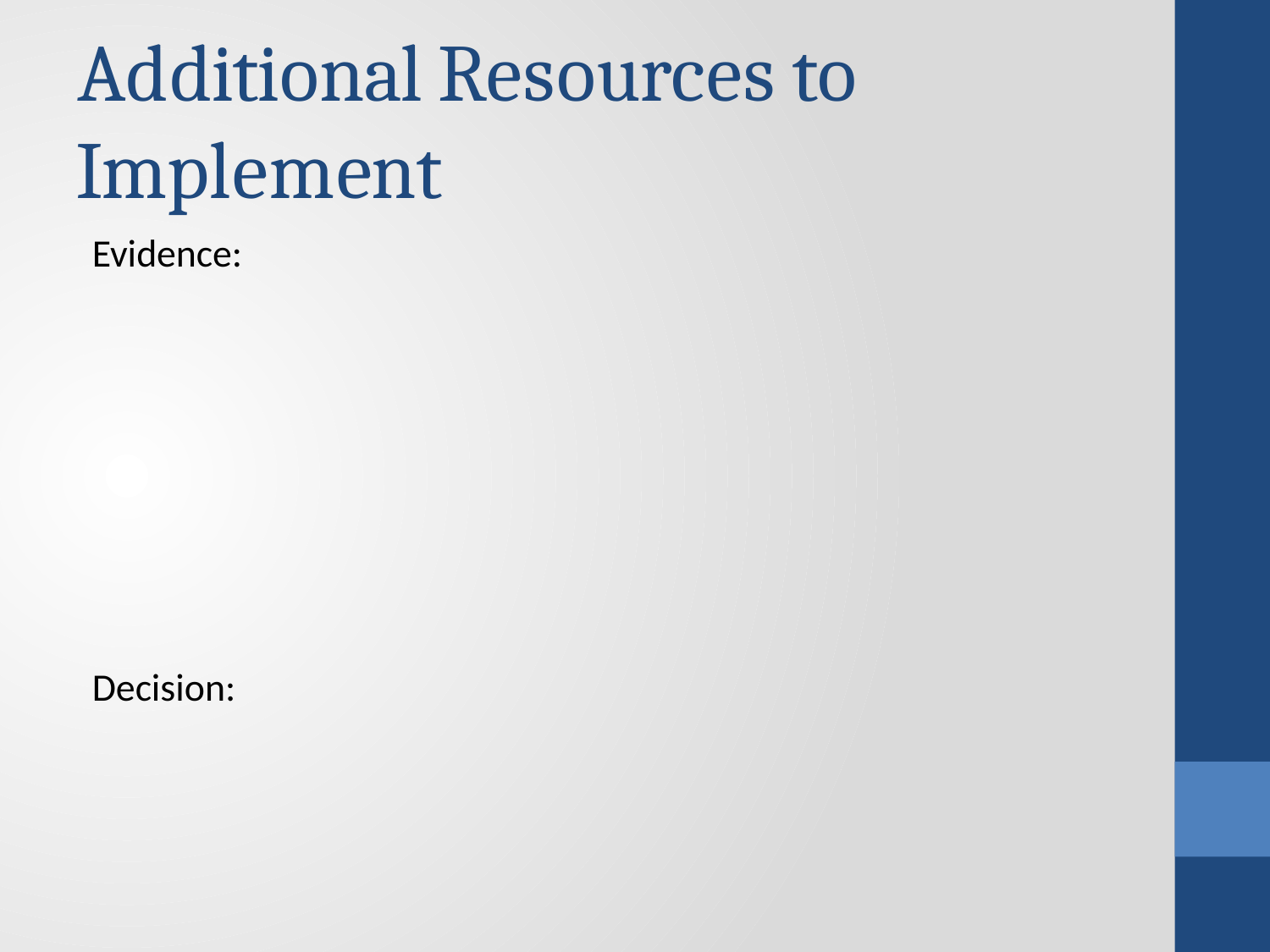

# Additional Resources to Implement
Evidence:

Decision: